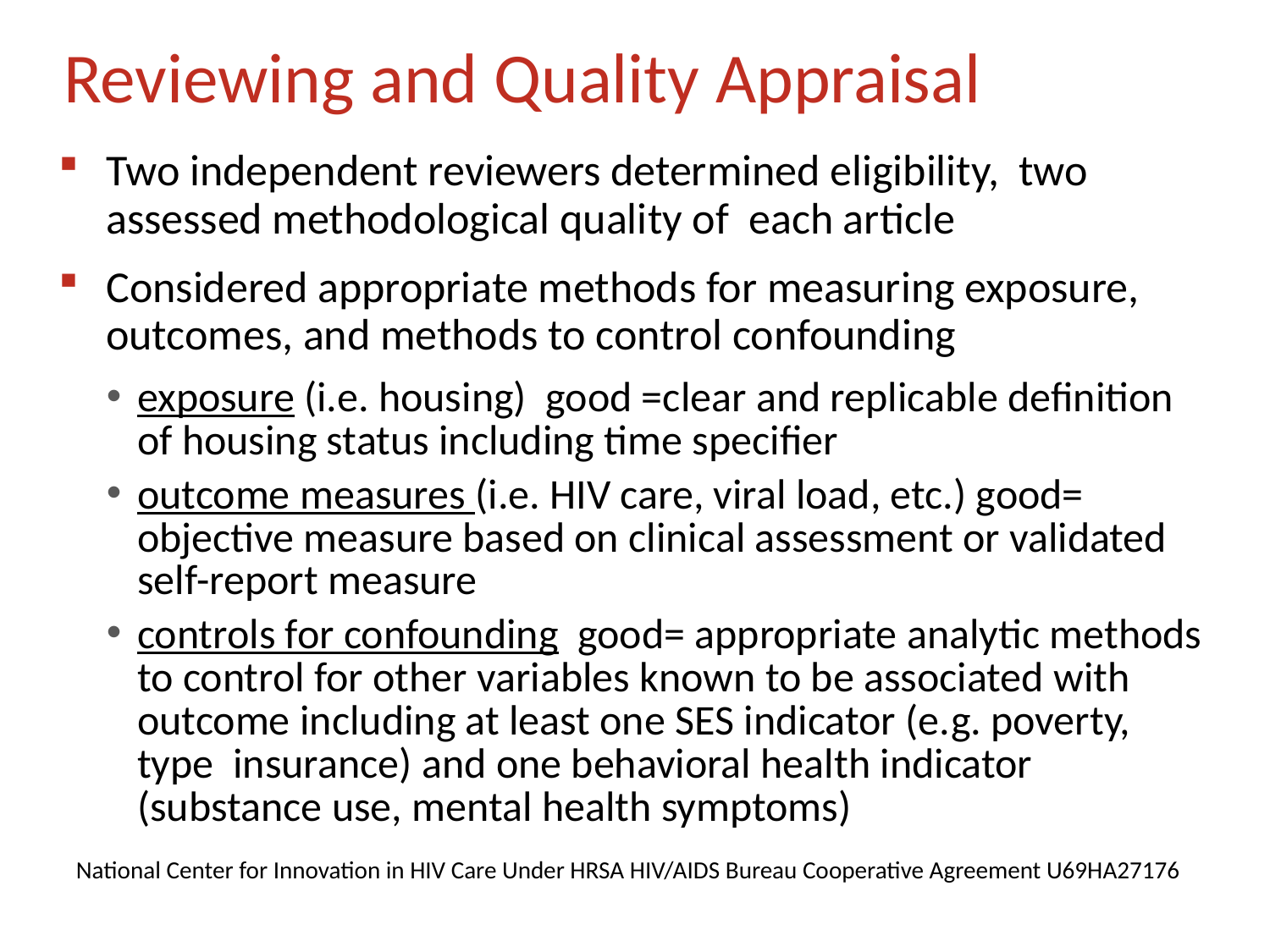

# Reviewing and Quality Appraisal
Two independent reviewers determined eligibility,  two assessed methodological quality of  each article
Considered appropriate methods for measuring exposure, outcomes, and methods to control confounding
exposure (i.e. housing)  good =clear and replicable definition of housing status including time specifier
outcome measures (i.e. HIV care, viral load, etc.) good= objective measure based on clinical assessment or validated self-report measure
controls for confounding  good= appropriate analytic methods to control for other variables known to be associated with outcome including at least one SES indicator (e.g. poverty, type  insurance) and one behavioral health indicator (substance use, mental health symptoms)